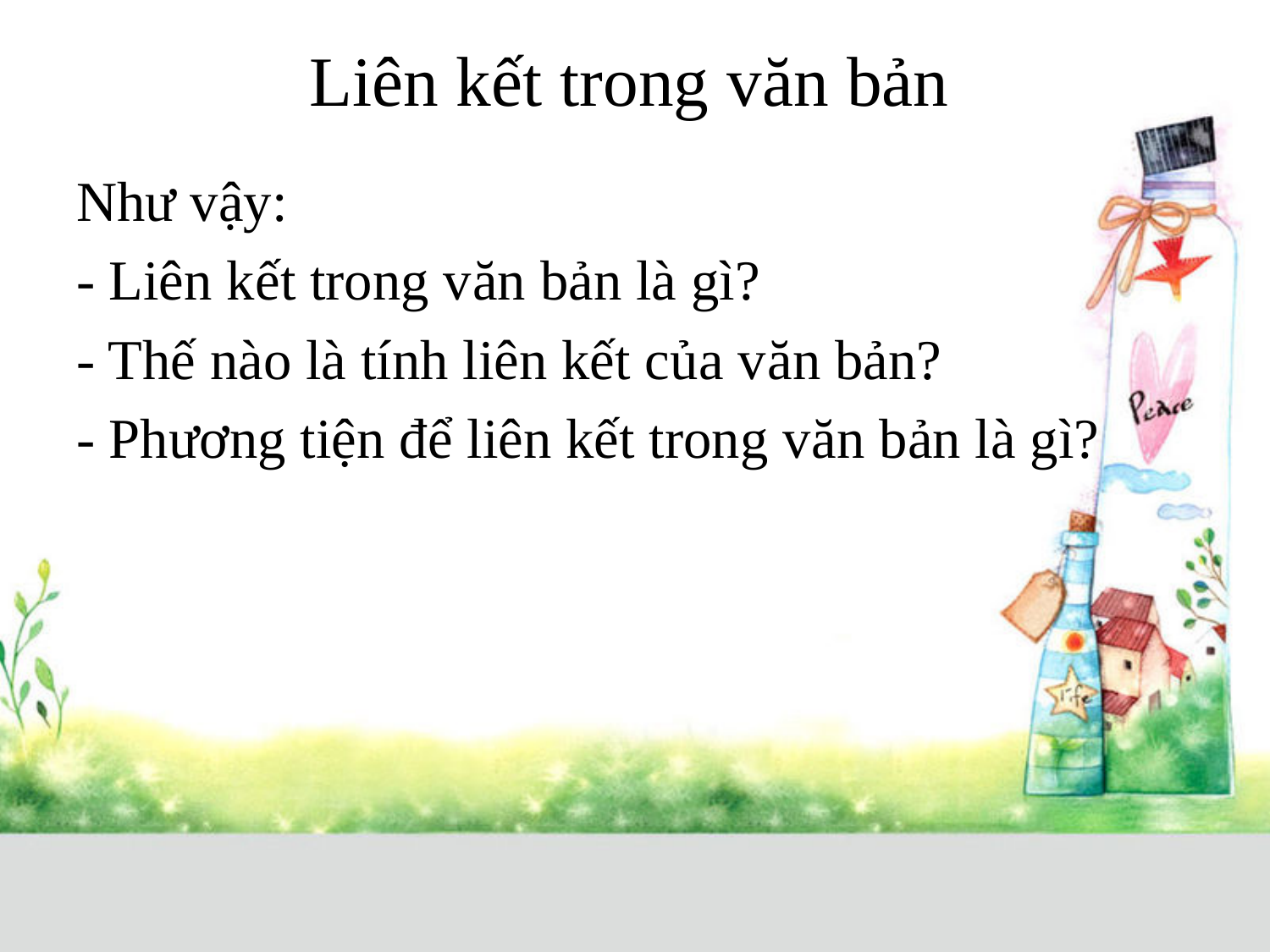

# Liên kết trong văn bản
Như vậy:
- Liên kết trong văn bản là gì?
- Thế nào là tính liên kết của văn bản?
- Phương tiện để liên kết trong văn bản là gì?